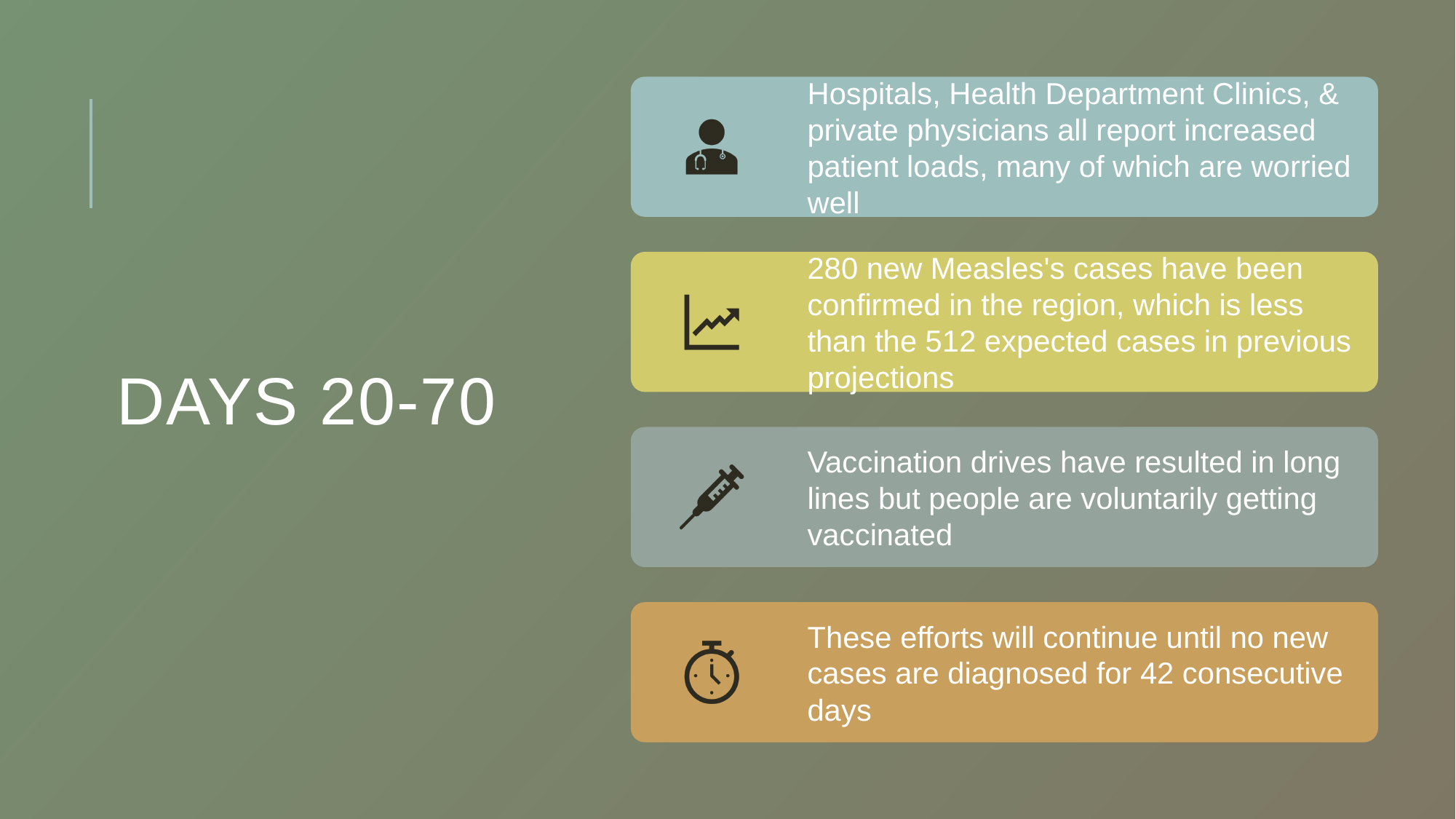

Hospitals, Health Department Clinics, & private physicians all report increased patient loads, many of which are worried well
280 new Measles's cases have been confirmed in the region, which is less than the 512 expected cases in previous projections
Vaccination drives have resulted in long lines but people are voluntarily getting vaccinated
These efforts will continue until no new cases are diagnosed for 42 consecutive days
# Days 20-70